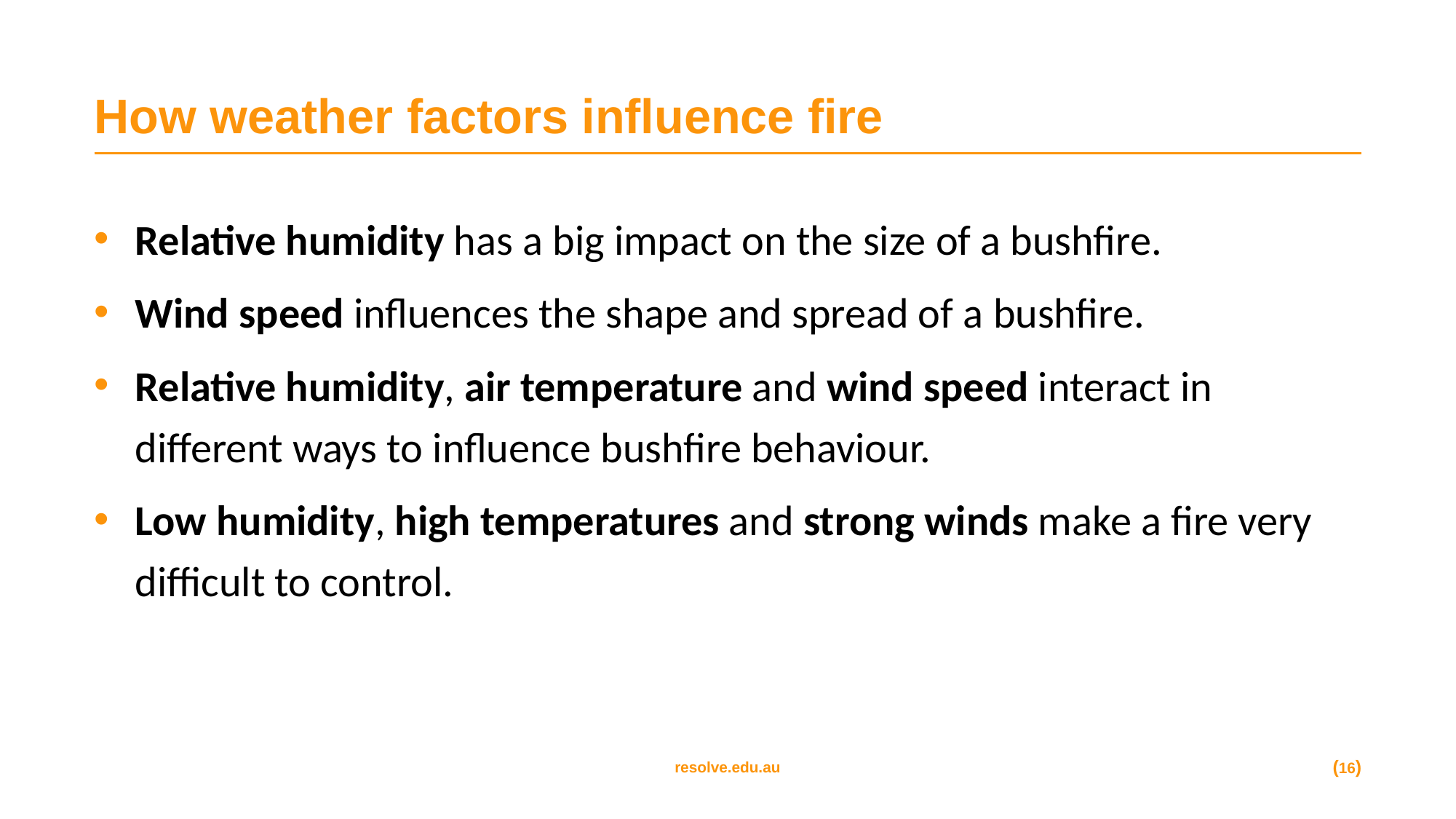

# How weather factors influence fire
Relative humidity has a big impact on the size of a bushfire.
Wind speed influences the shape and spread of a bushfire.
Relative humidity, air temperature and wind speed interact in different ways to influence bushfire behaviour.
Low humidity, high temperatures and strong winds make a fire very difficult to control.

(16)
resolve.edu.au